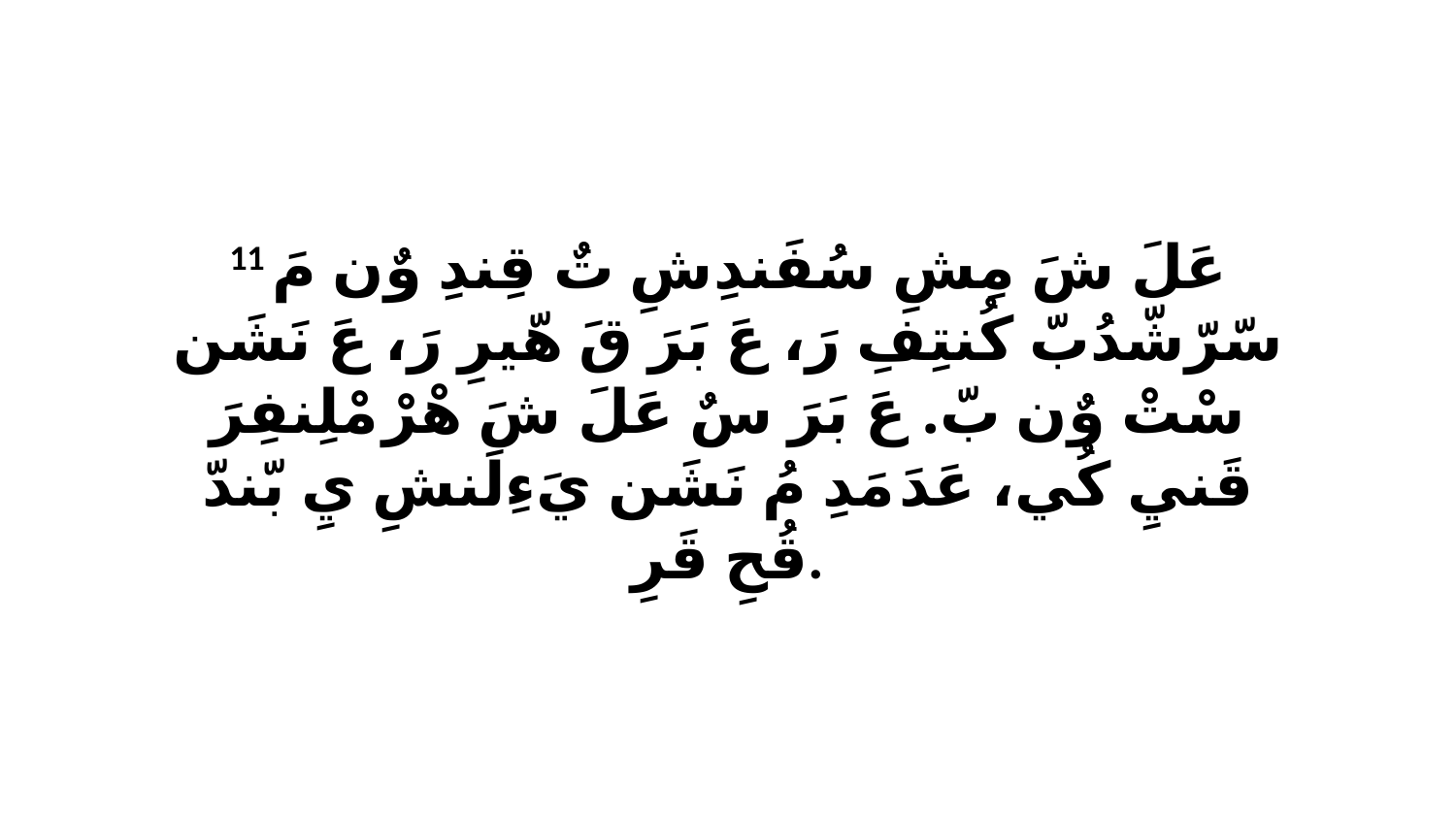

11 عَلَ شَ مِشِ سُفَندِشِ تٌ قِندِ وٌن مَ سّرّشّدُبّ كُنتِفِ رَ، عَ بَرَ قَ هّيرِ رَ، عَ نَشَن سْتْ وٌن بّ. عَ بَرَ سٌ عَلَ شَ هْرْ مْلِنفِرَ قَنيِ كُي، عَدَ مَدِ مُ نَشَن يَءِلَنشِ يِ بّندّ قُحِ قَرِ.